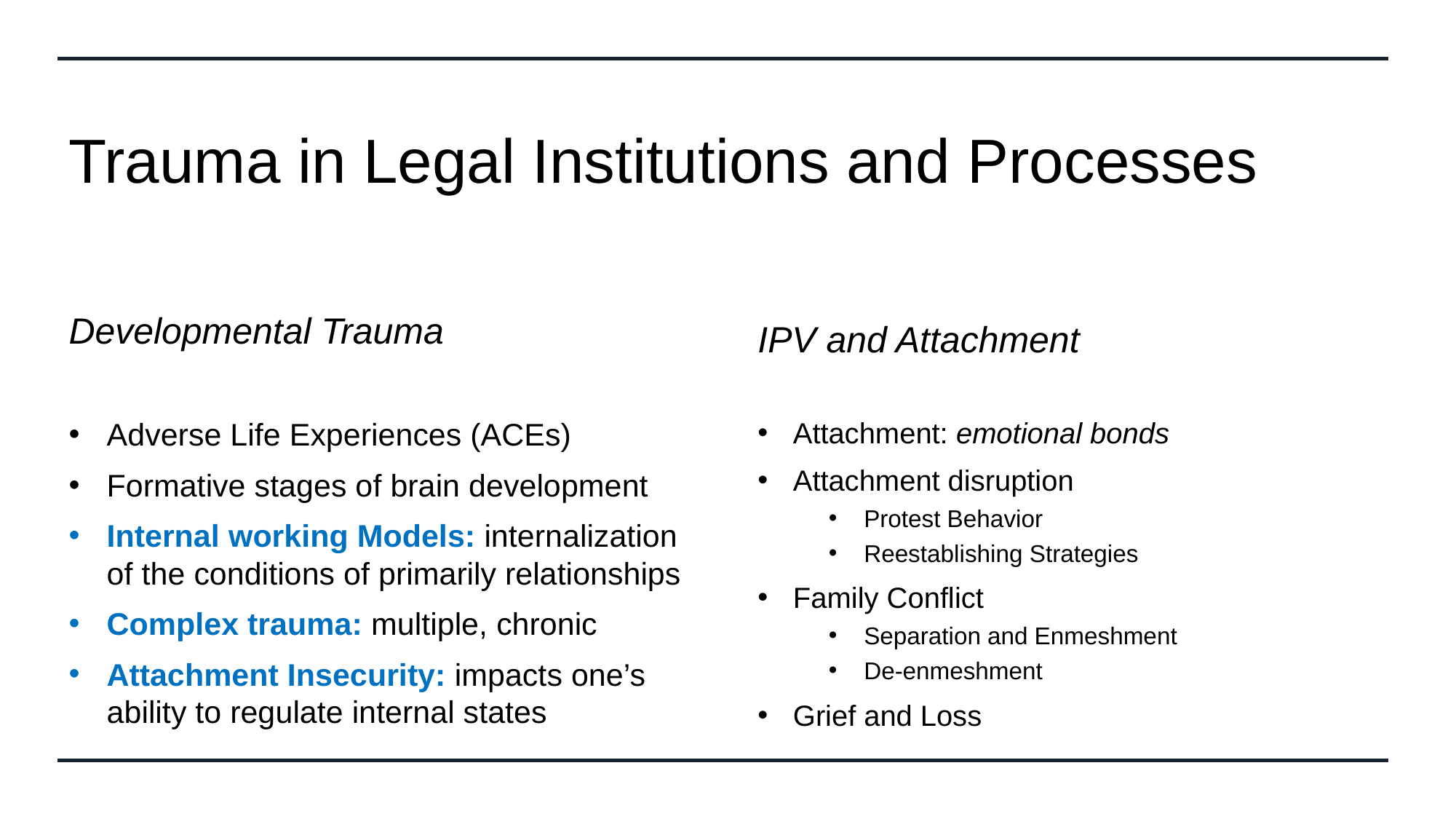

# Trauma in Legal Institutions and Processes
Developmental Trauma
IPV and Attachment
Adverse Life Experiences (ACEs)
Formative stages of brain development
Internal working Models: internalization of the conditions of primarily relationships
Complex trauma: multiple, chronic
Attachment Insecurity: impacts one’s ability to regulate internal states

Attachment: emotional bonds
Attachment disruption
Protest Behavior
Reestablishing Strategies
Family Conflict
Separation and Enmeshment
De-enmeshment
Grief and Loss